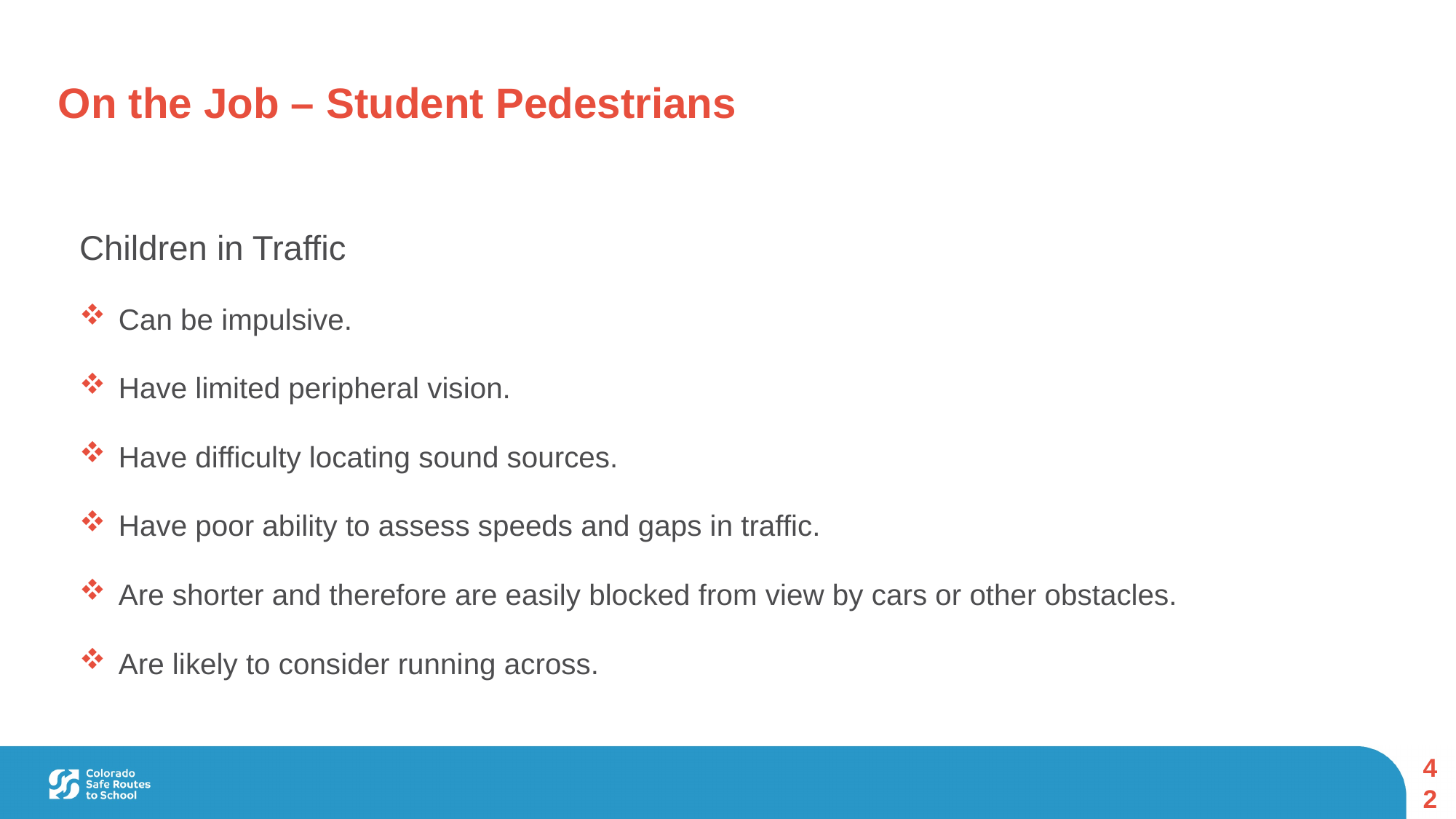

On the Job – Student Pedestrians
Children in Traffic
Can be impulsive.
Have limited peripheral vision.
Have difficulty locating sound sources.
Have poor ability to assess speeds and gaps in traffic.
Are shorter and therefore are easily blocked from view by cars or other obstacles.
Are likely to consider running across.
42